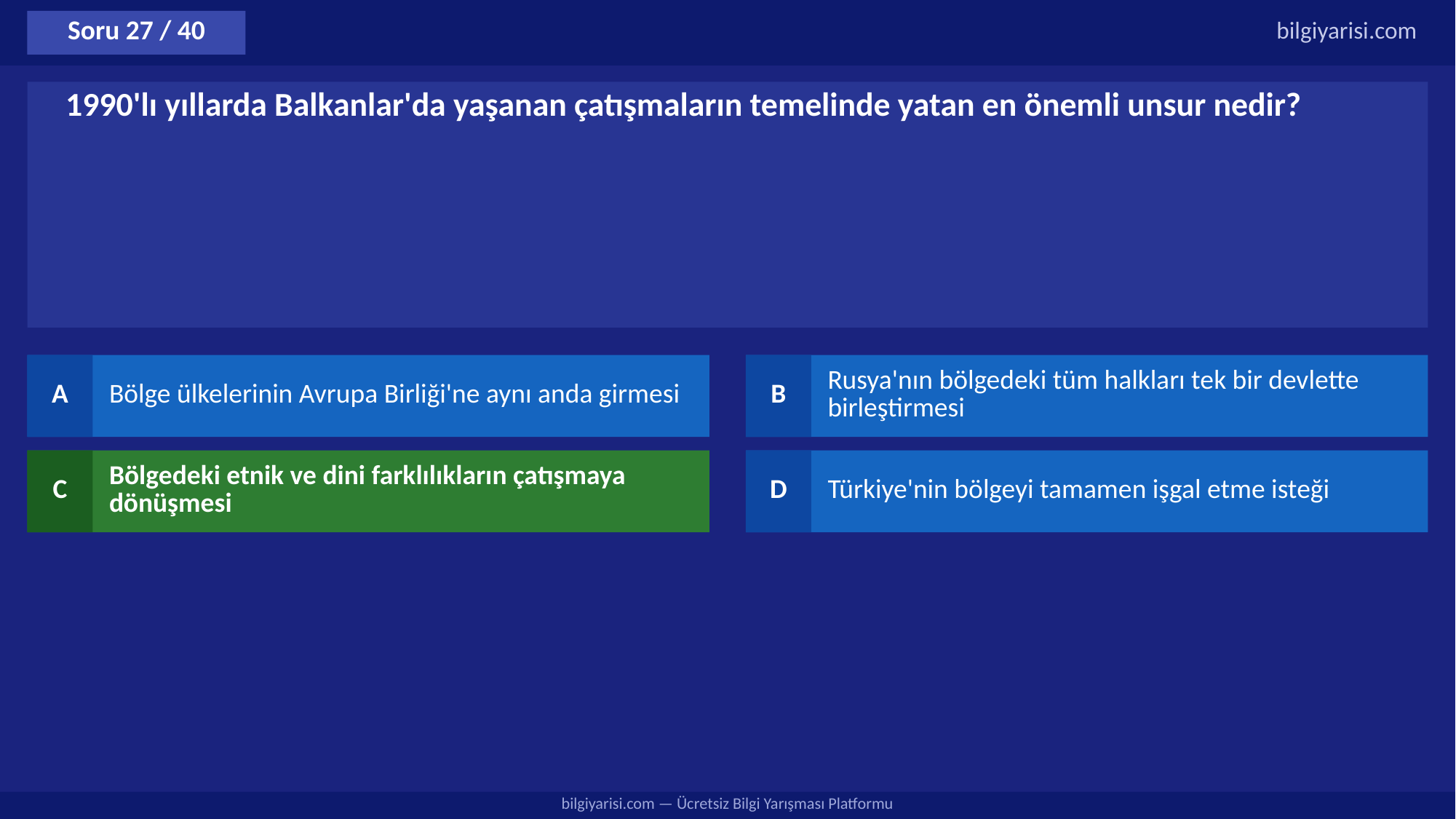

Soru 27 / 40
bilgiyarisi.com

1990'lı yıllarda Balkanlar'da yaşanan çatışmaların temelinde yatan en önemli unsur nedir?

A
Bölge ülkelerinin Avrupa Birliği'ne aynı anda girmesi

B
Rusya'nın bölgedeki tüm halkları tek bir devlette birleştirmesi

C
Bölgedeki etnik ve dini farklılıkların çatışmaya dönüşmesi

D
Türkiye'nin bölgeyi tamamen işgal etme isteği
bilgiyarisi.com — Ücretsiz Bilgi Yarışması Platformu